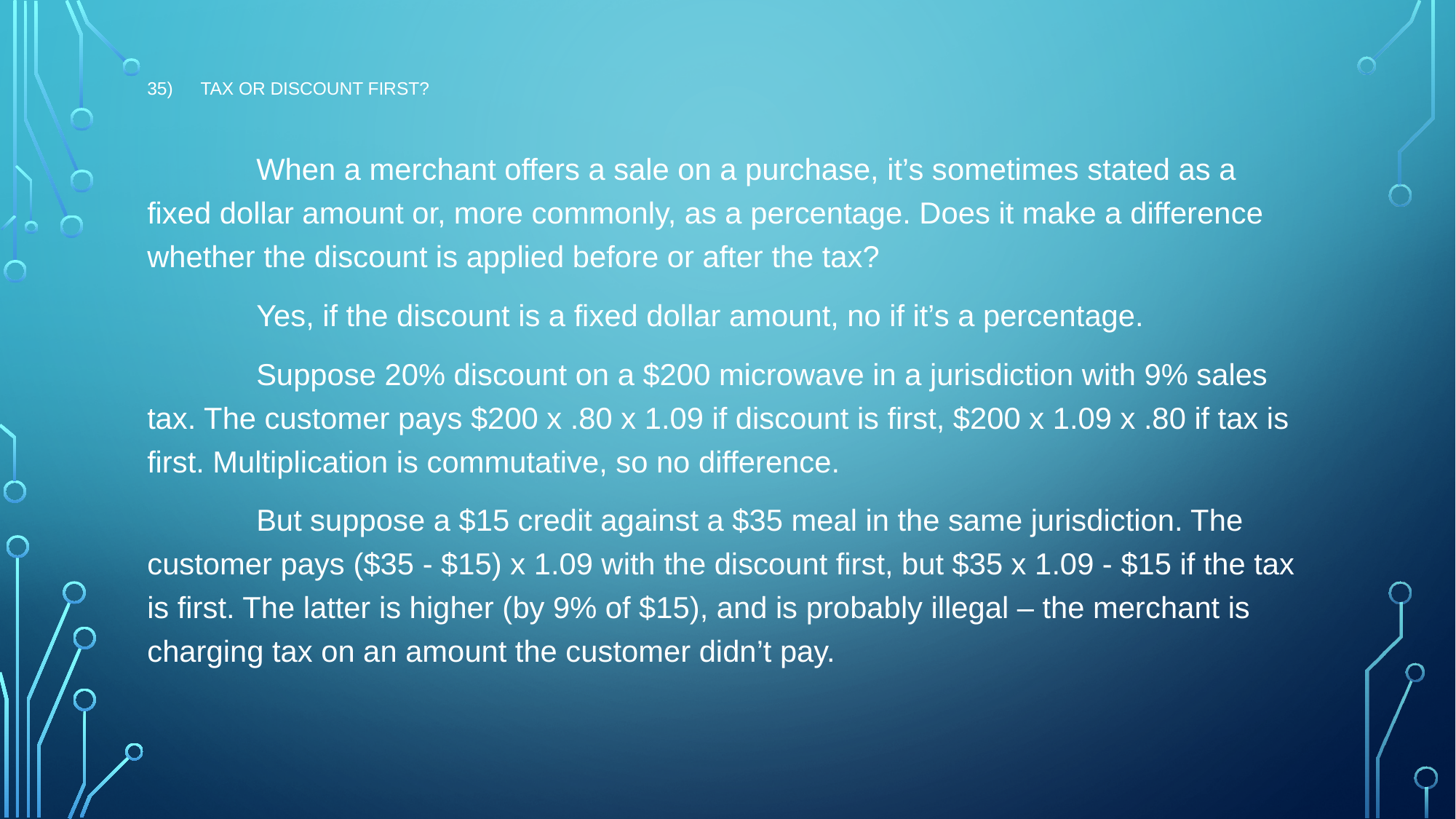

# 35)	Tax or Discount First?
	When a merchant offers a sale on a purchase, it’s sometimes stated as a fixed dollar amount or, more commonly, as a percentage. Does it make a difference whether the discount is applied before or after the tax?
	Yes, if the discount is a fixed dollar amount, no if it’s a percentage.
	Suppose 20% discount on a $200 microwave in a jurisdiction with 9% sales tax. The customer pays $200 x .80 x 1.09 if discount is first, $200 x 1.09 x .80 if tax is first. Multiplication is commutative, so no difference.
	But suppose a $15 credit against a $35 meal in the same jurisdiction. The customer pays ($35 - $15) x 1.09 with the discount first, but $35 x 1.09 - $15 if the tax is first. The latter is higher (by 9% of $15), and is probably illegal – the merchant is charging tax on an amount the customer didn’t pay.